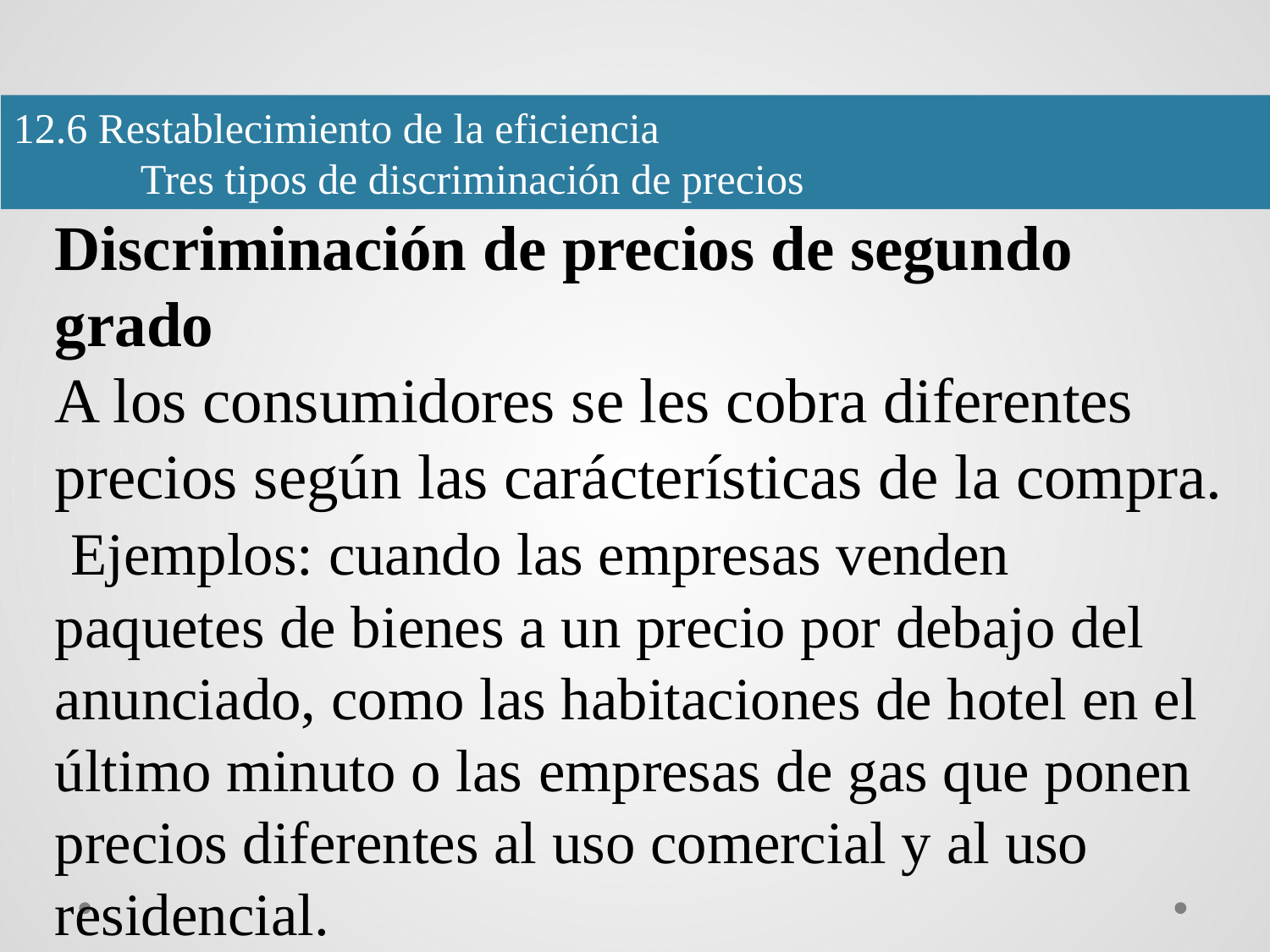

12.6 Restablecimiento de la eficiencia
	Tres tipos de discriminación de precios
Discriminación de precios de segundo grado
A los consumidores se les cobra diferentes precios según las carácterísticas de la compra.
 Ejemplos: cuando las empresas venden paquetes de bienes a un precio por debajo del anunciado, como las habitaciones de hotel en el último minuto o las empresas de gas que ponen precios diferentes al uso comercial y al uso residencial.